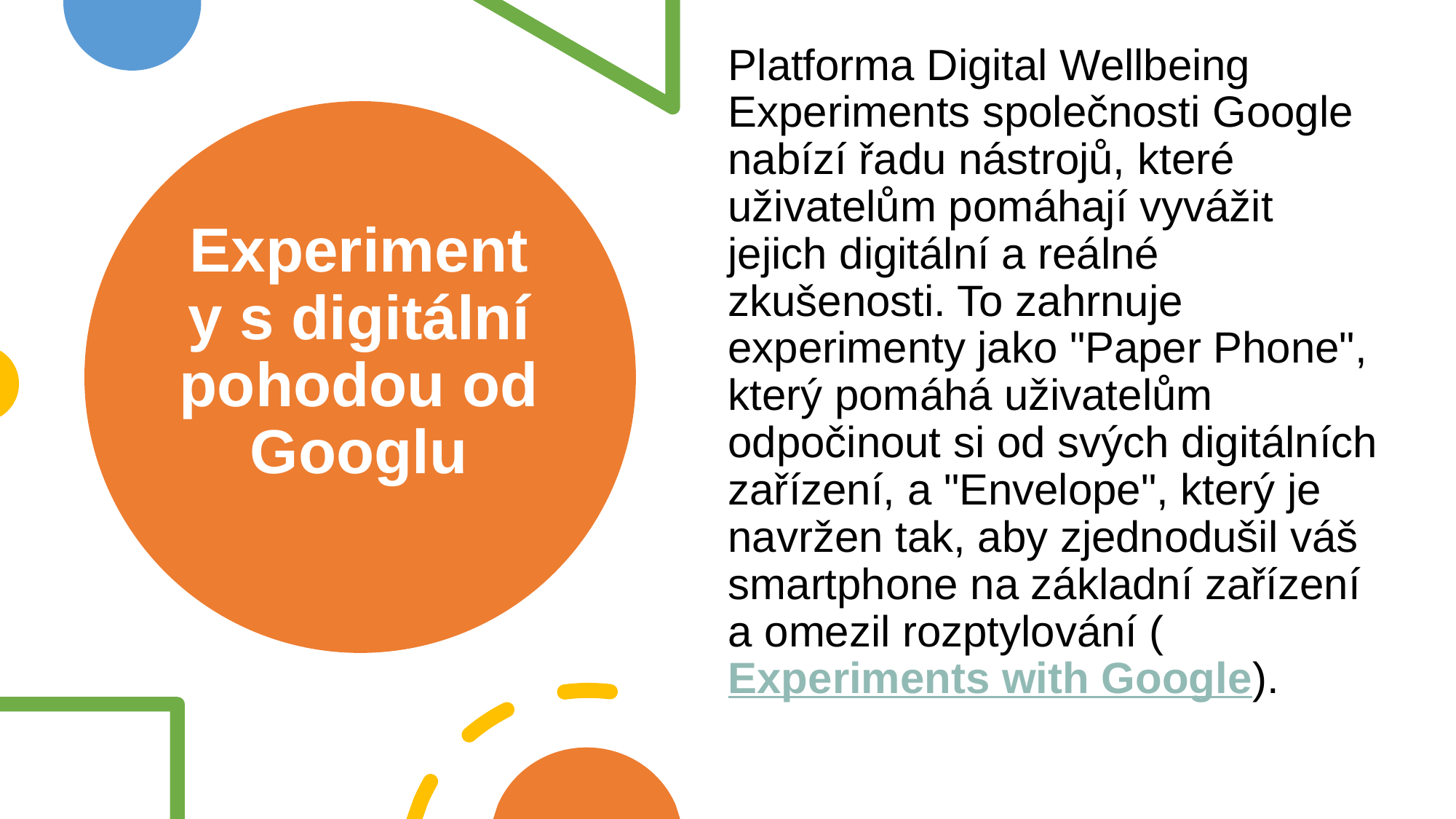

Platforma Digital Wellbeing Experiments společnosti Google nabízí řadu nástrojů, které uživatelům pomáhají vyvážit jejich digitální a reálné zkušenosti. To zahrnuje experimenty jako "Paper Phone", který pomáhá uživatelům odpočinout si od svých digitálních zařízení, a "Envelope", který je navržen tak, aby zjednodušil váš smartphone na základní zařízení a omezil rozptylování (Experiments with Google)​.

# Experimenty s digitální pohodou od Googlu